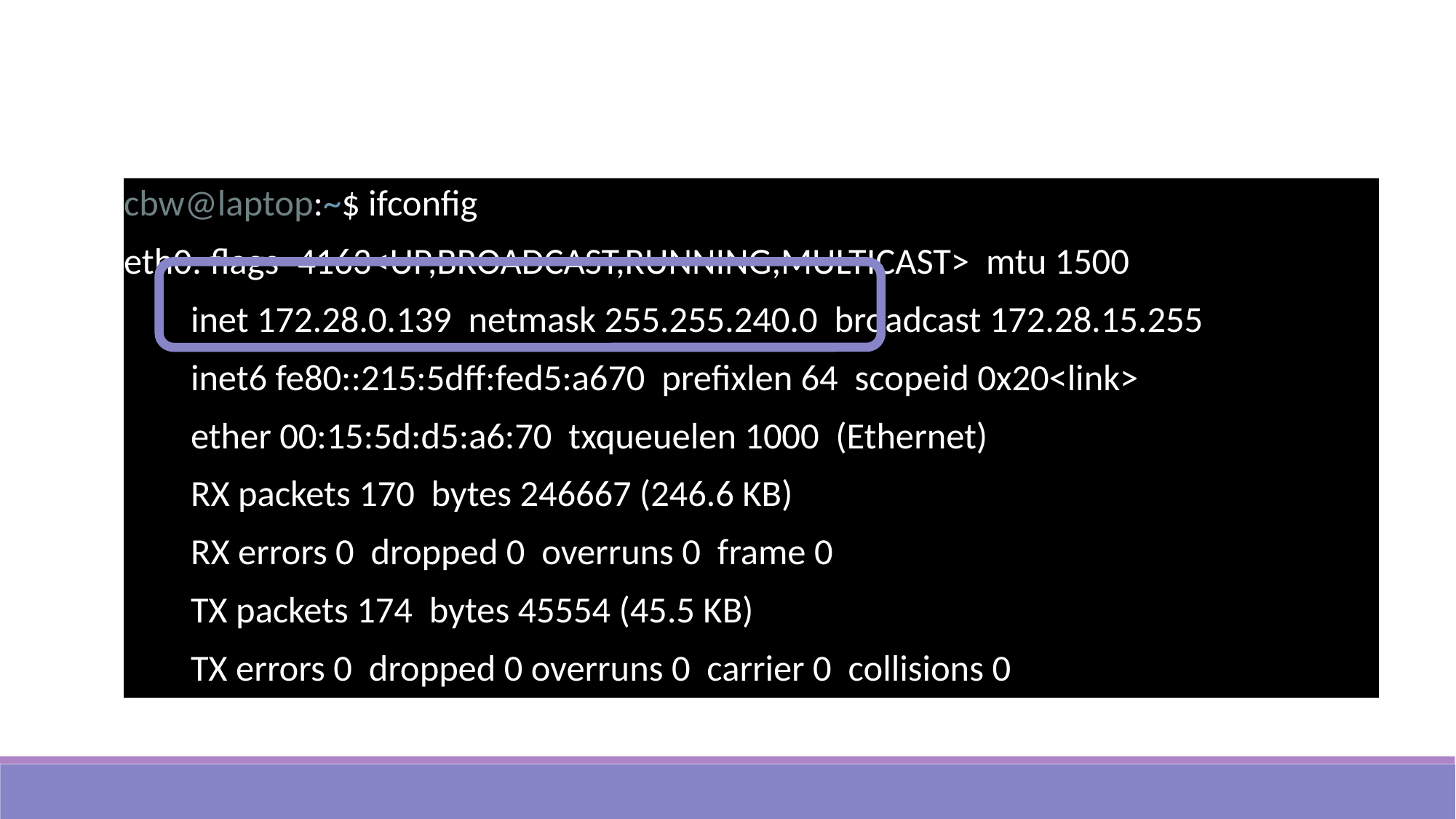

cbw@laptop:~$ ifconfig
eth0: flags=4163<UP,BROADCAST,RUNNING,MULTICAST>  mtu 1500
        inet 172.28.0.139  netmask 255.255.240.0  broadcast 172.28.15.255
        inet6 fe80::215:5dff:fed5:a670  prefixlen 64  scopeid 0x20<link>
        ether 00:15:5d:d5:a6:70  txqueuelen 1000  (Ethernet)
        RX packets 170  bytes 246667 (246.6 KB)
        RX errors 0  dropped 0  overruns 0  frame 0
        TX packets 174  bytes 45554 (45.5 KB)
        TX errors 0  dropped 0 overruns 0  carrier 0  collisions 0